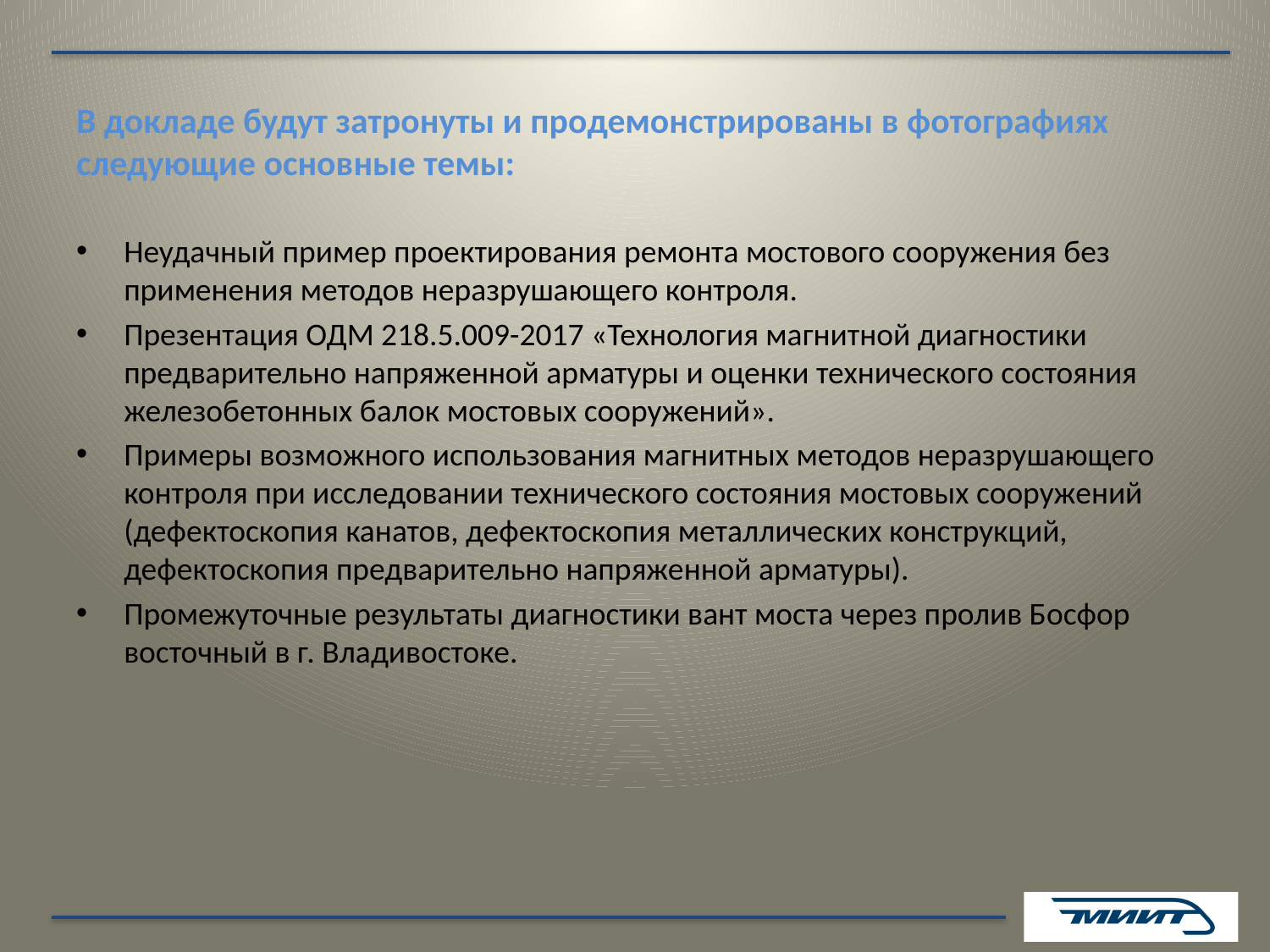

# В докладе будут затронуты и продемонстрированы в фотографиях следующие основные темы:
Неудачный пример проектирования ремонта мостового сооружения без применения методов неразрушающего контроля.
Презентация ОДМ 218.5.009-2017 «Технология магнитной диагностики предварительно напряженной арматуры и оценки технического состояния железобетонных балок мостовых сооружений».
Примеры возможного использования магнитных методов неразрушающего контроля при исследовании технического состояния мостовых сооружений (дефектоскопия канатов, дефектоскопия металлических конструкций, дефектоскопия предварительно напряженной арматуры).
Промежуточные результаты диагностики вант моста через пролив Босфор восточный в г. Владивостоке.